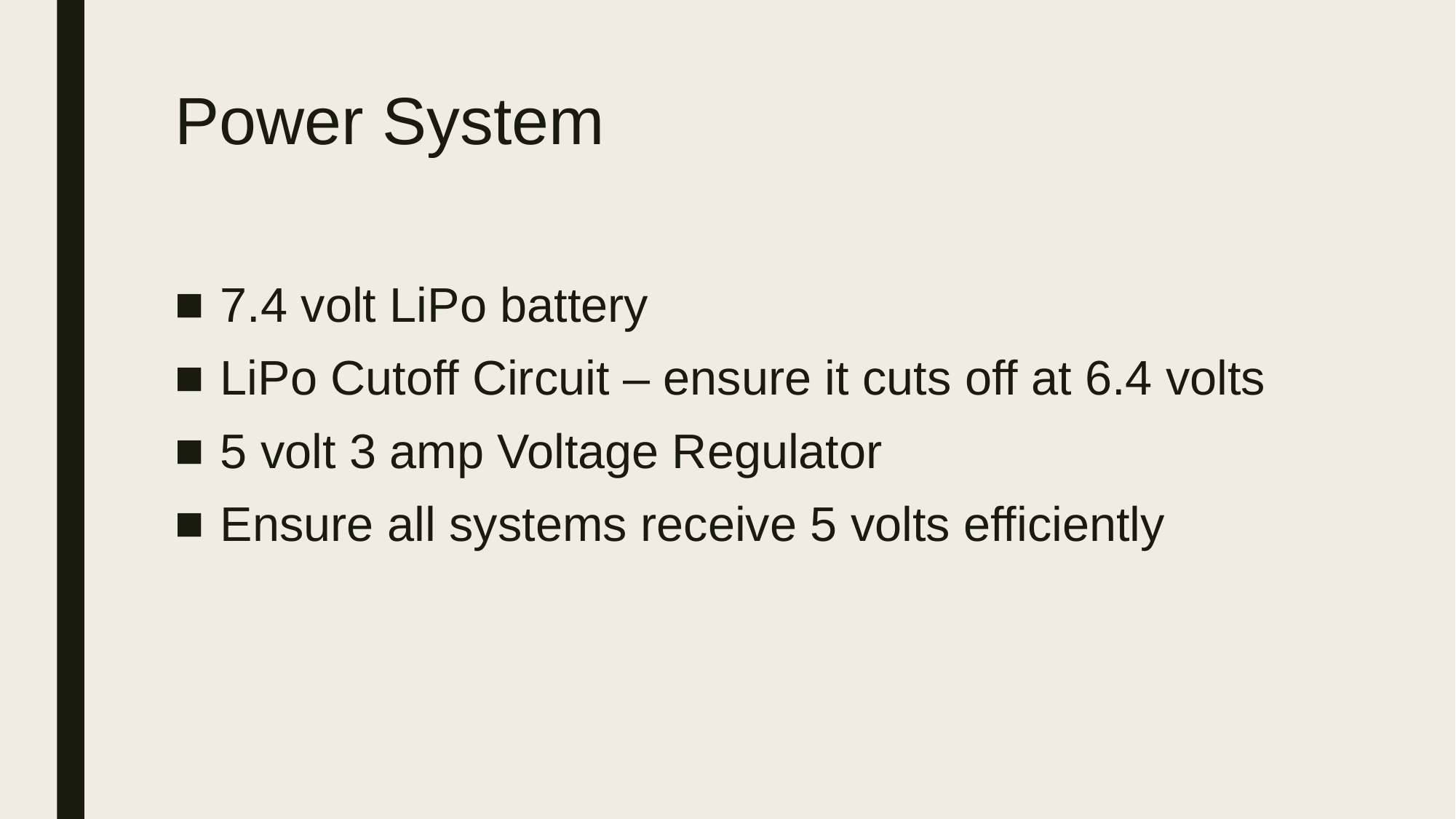

# Power System
7.4 volt LiPo battery
LiPo Cutoff Circuit – ensure it cuts off at 6.4 volts
5 volt 3 amp Voltage Regulator
Ensure all systems receive 5 volts efficiently